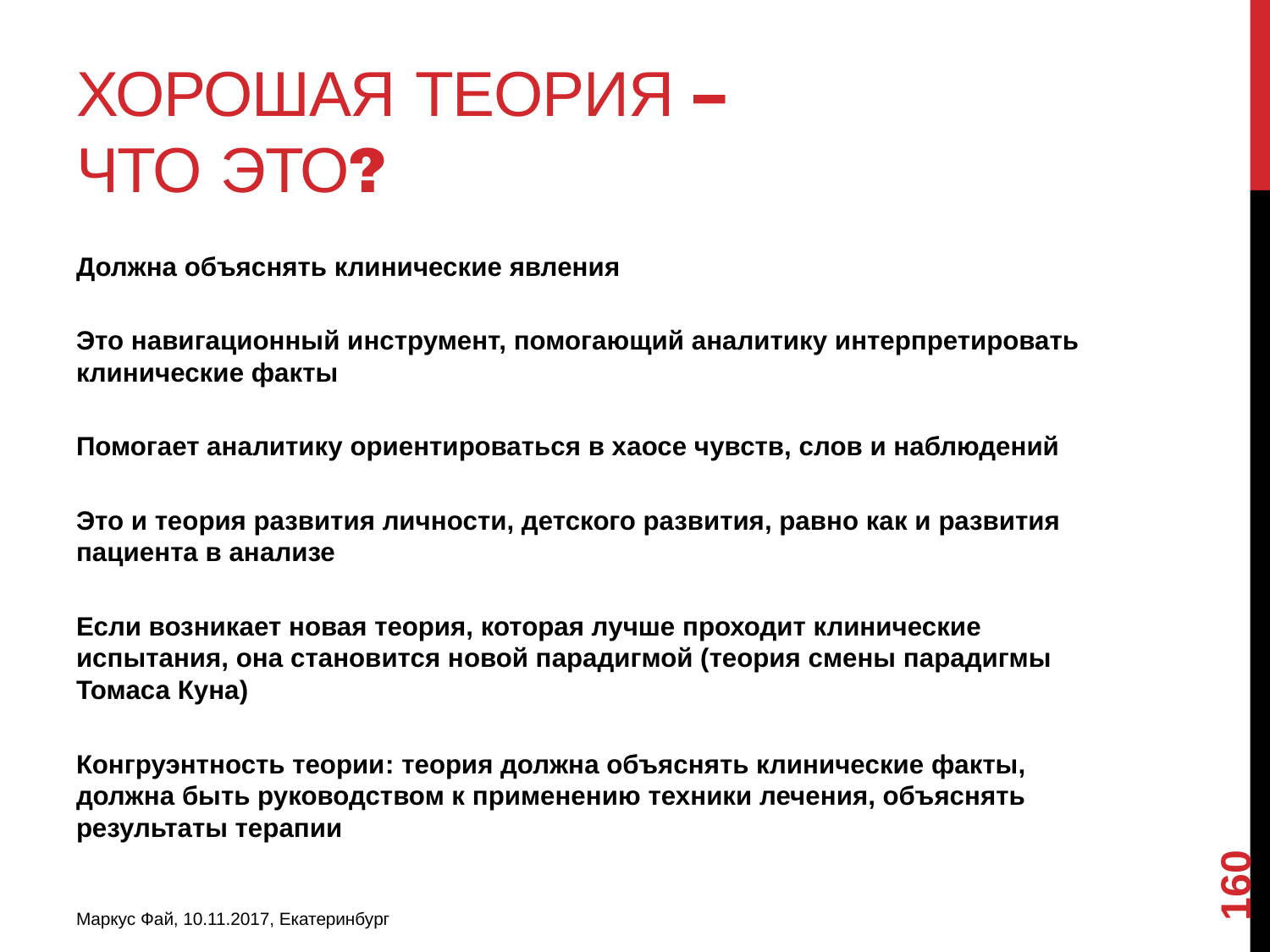

# Хорошая теория – что это?
Должна объяснять клинические явления

Это навигационный инструмент, помогающий аналитику интерпретировать клинические факты

Помогает аналитику ориентироваться в хаосе чувств, слов и наблюдений

Это и теория развития личности, детского развития, равно как и развития пациента в анализе

Если возникает новая теория, которая лучше проходит клинические испытания, она становится новой парадигмой (теория смены парадигмы Томаса Куна)

Конгруэнтность теории: теория должна объяснять клинические факты, должна быть руководством к применению техники лечения, объяснять результаты терапии
160
Маркус Фай, 10.11.2017, Екатеринбург